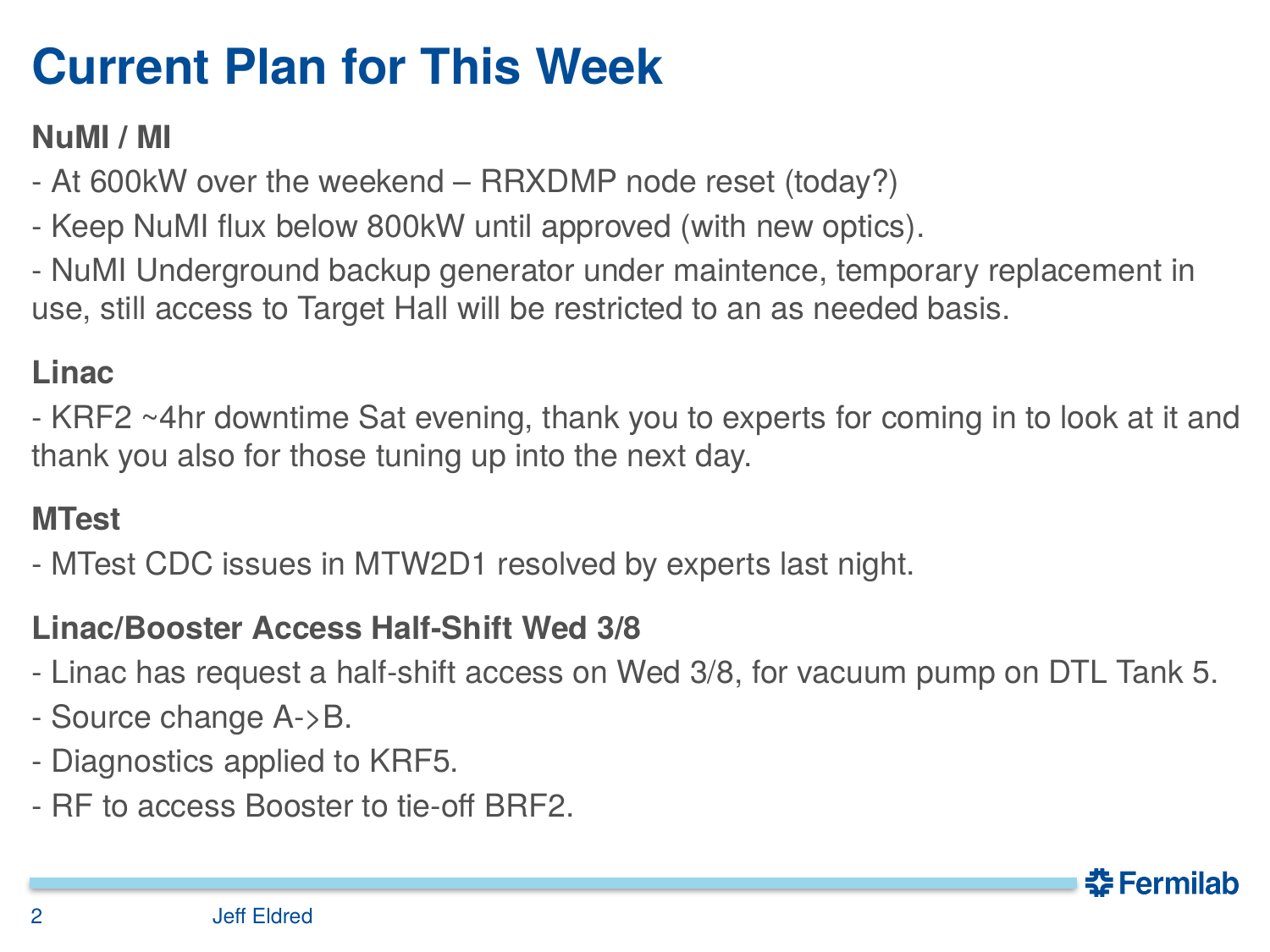

# Current Plan for This Week
NuMI / MI
- At 600kW over the weekend – RRXDMP node reset (today?)
- Keep NuMI flux below 800kW until approved (with new optics).
- NuMI Underground backup generator under maintence, temporary replacement in use, still access to Target Hall will be restricted to an as needed basis.

Linac
- KRF2 ~4hr downtime Sat evening, thank you to experts for coming in to look at it and thank you also for those tuning up into the next day.

MTest
- MTest CDC issues in MTW2D1 resolved by experts last night.

Linac/Booster Access Half-Shift Wed 3/8
- Linac has request a half-shift access on Wed 3/8, for vacuum pump on DTL Tank 5.
- Source change A->B.
- Diagnostics applied to KRF5.
- RF to access Booster to tie-off BRF2.
2
Jeff Eldred